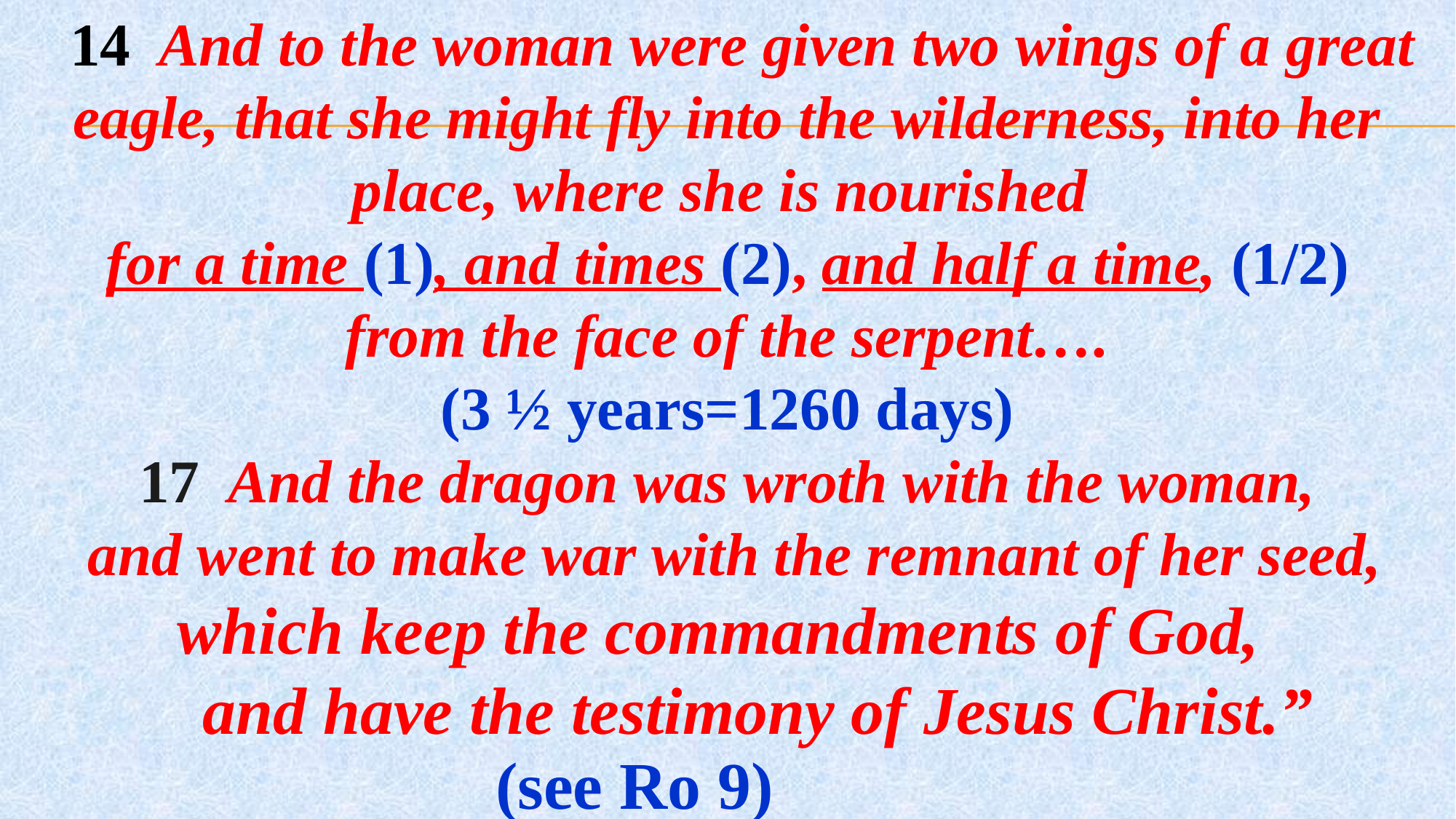

14  And to the woman were given two wings of a great eagle, that she might fly into the wilderness, into her place, where she is nourished
for a time (1), and times (2), and half a time, (1/2)
from the face of the serpent….
(3 ½ years=1260 days)
17  And the dragon was wroth with the woman,
 and went to make war with the remnant of her seed, which keep the commandments of God,
            and have the testimony of Jesus Christ.”

(see Ro 9)